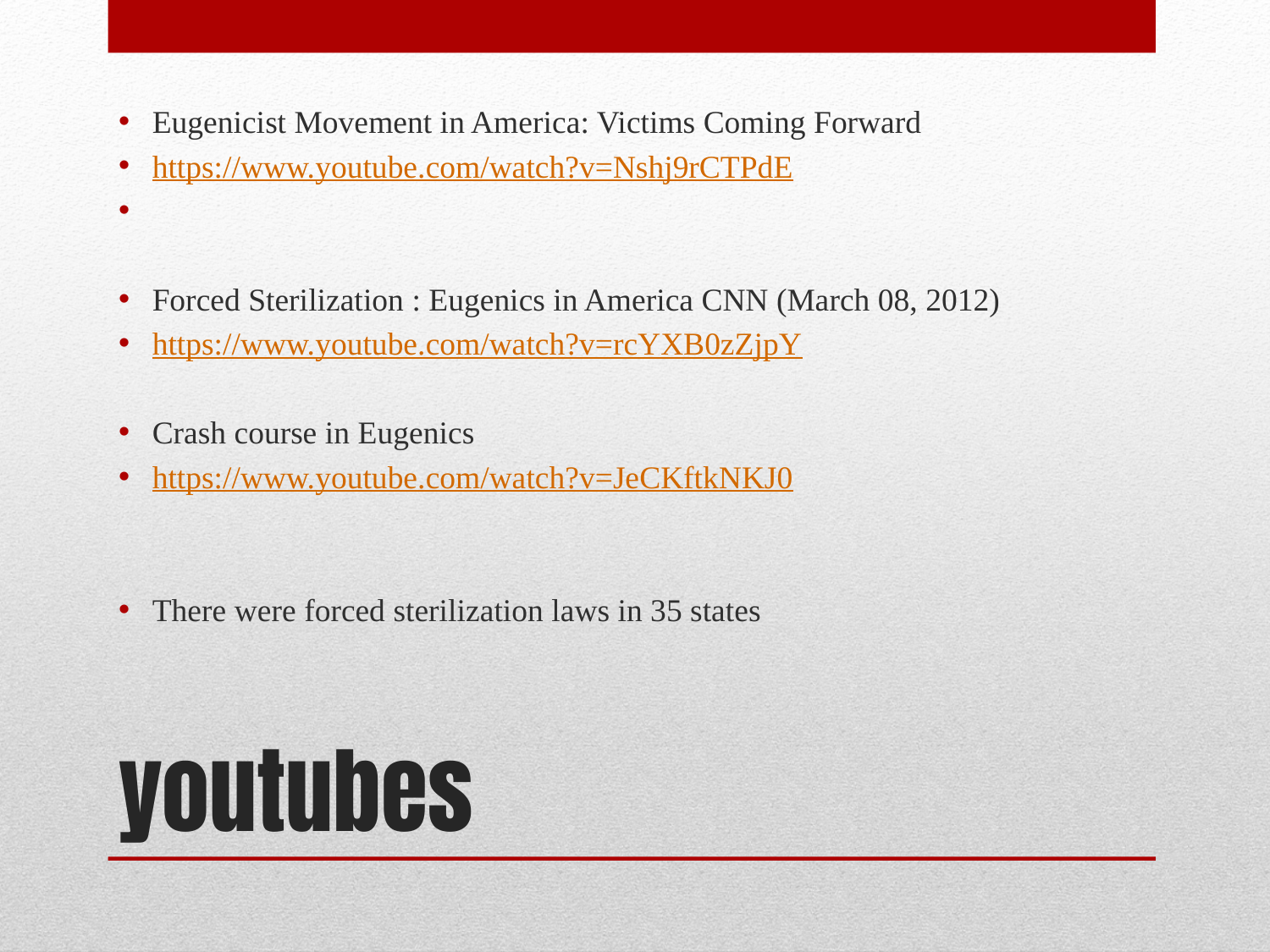

‪Eugenicist Movement in America: Victims Coming Forward‬
https://www.youtube.com/watch?v=Nshj9rCTPdE

‪Forced Sterilization : Eugenics in America CNN (March 08, 2012)‬
https://www.youtube.com/watch?v=rcYXB0zZjpY

Crash course in Eugenics
https://www.youtube.com/watch?v=JeCKftkNKJ0

There were forced sterilization laws in 35 states

# youtubes